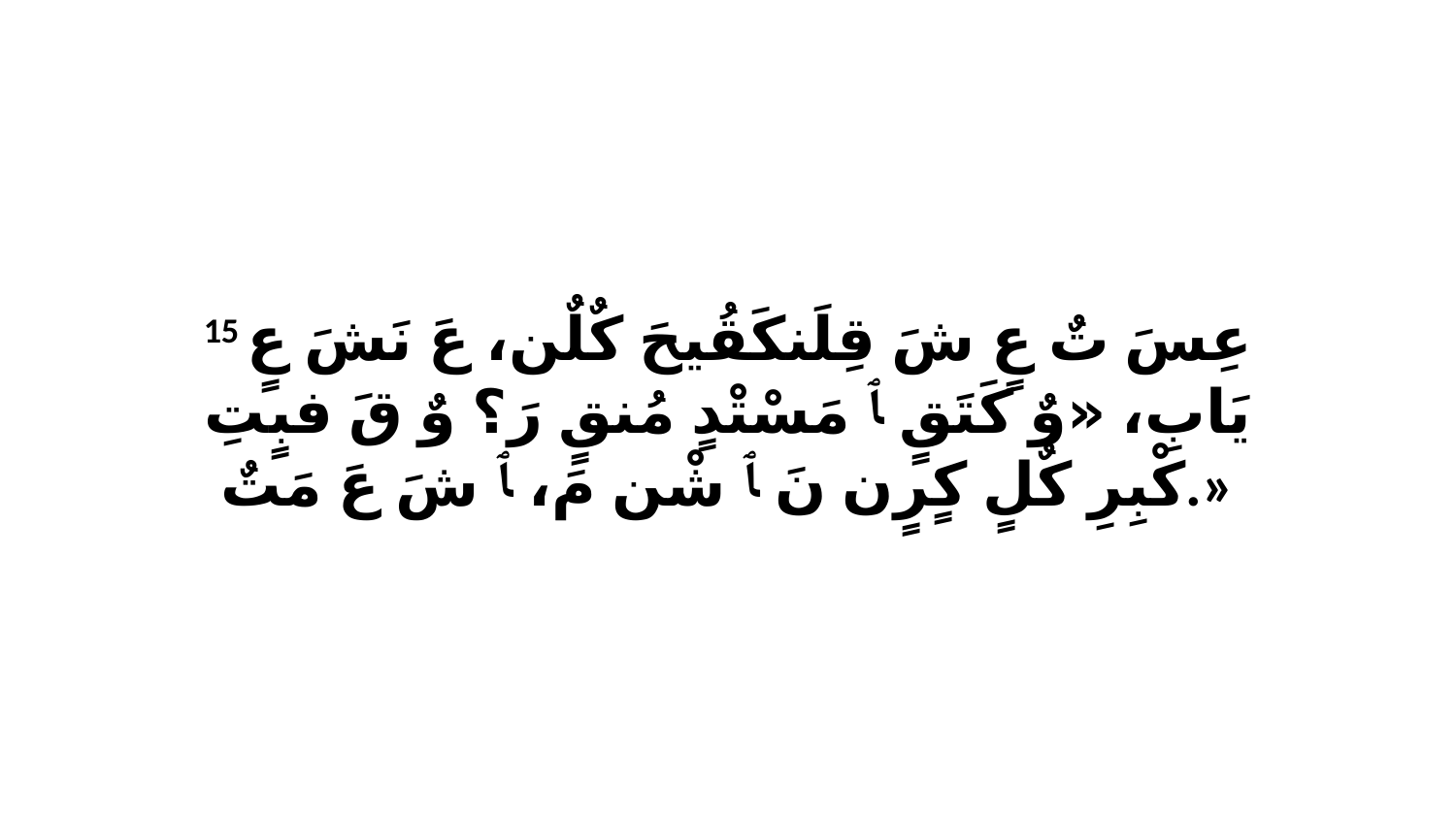

15 عِسَ تٌ عٍ شَ قِلَنكَقُيحَ كٌلٌن، عَ نَشَ عٍ يَابِ، «وٌ كَتَقٍ ﭑ مَسْتْدٍ مُنقٍ رَ؟ وٌ قَ فبٍتِ كْبِرِ كٌلٍ كٍرٍن نَ ﭑ شْن مَ، ﭑ شَ عَ مَتٌ.»